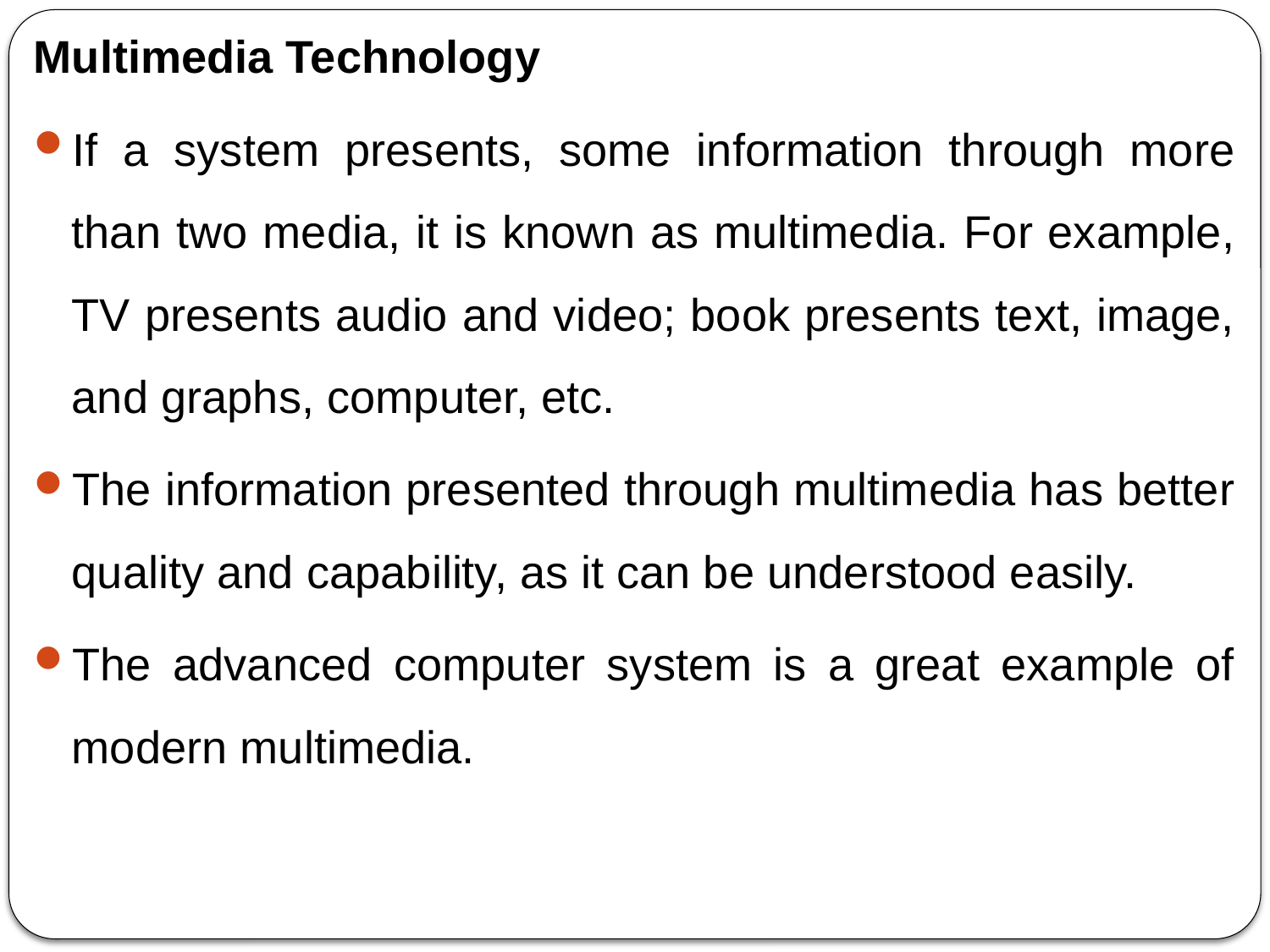

Multimedia Technology
If a system presents, some information through more than two media, it is known as multimedia. For example, TV presents audio and video; book presents text, image, and graphs, computer, etc.
The information presented through multimedia has better quality and capability, as it can be understood easily.
The advanced computer system is a great example of modern multimedia.